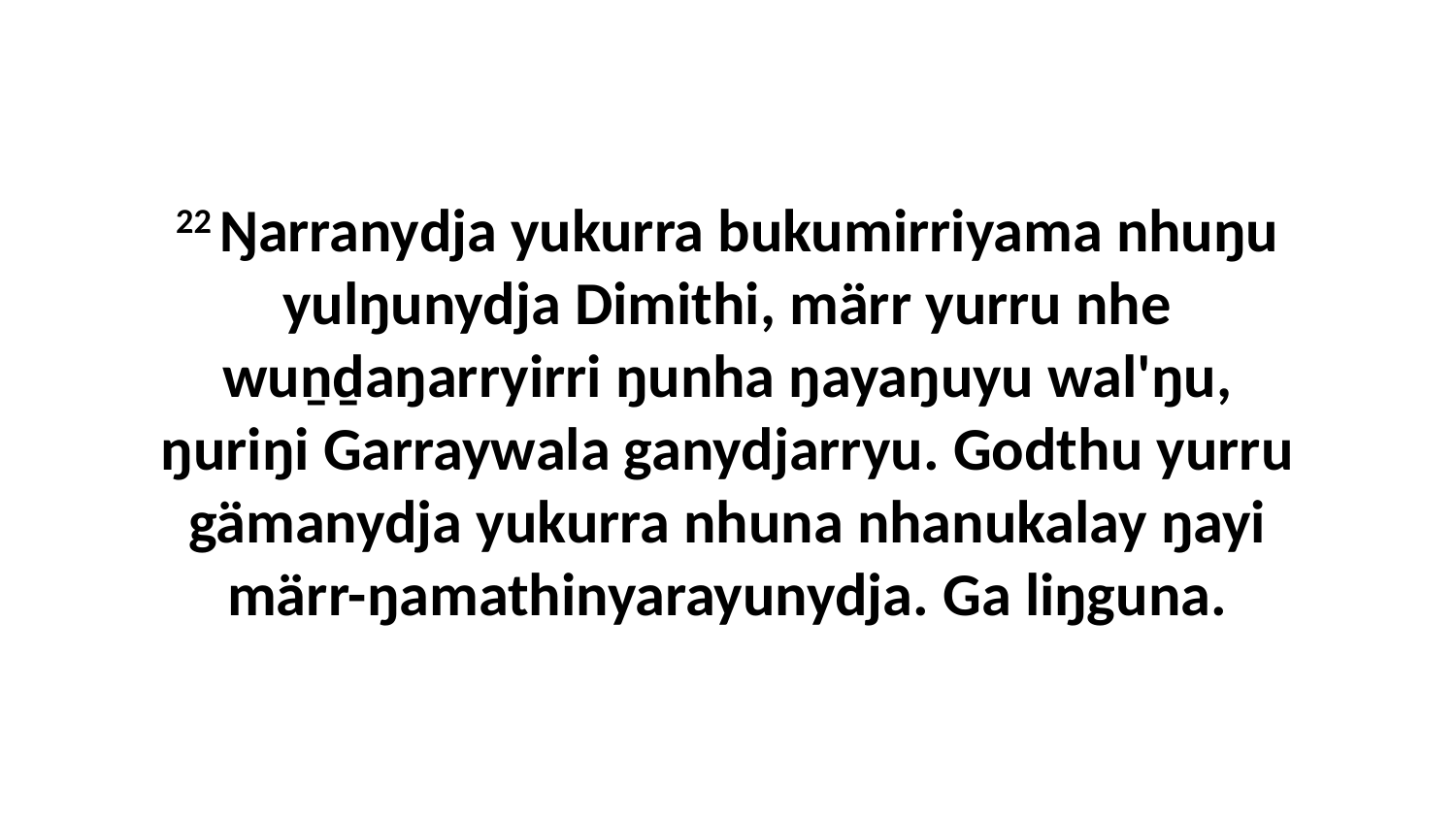

22 Ŋarranydja yukurra bukumirriyama nhuŋu yulŋunydja Dimithi, märr yurru nhe wuṉḏaŋarryirri ŋunha ŋayaŋuyu wal'ŋu, ŋuriŋi Garraywala ganydjarryu. Godthu yurru gämanydja yukurra nhuna nhanukalay ŋayi märr-ŋamathinyarayunydja. Ga liŋguna.